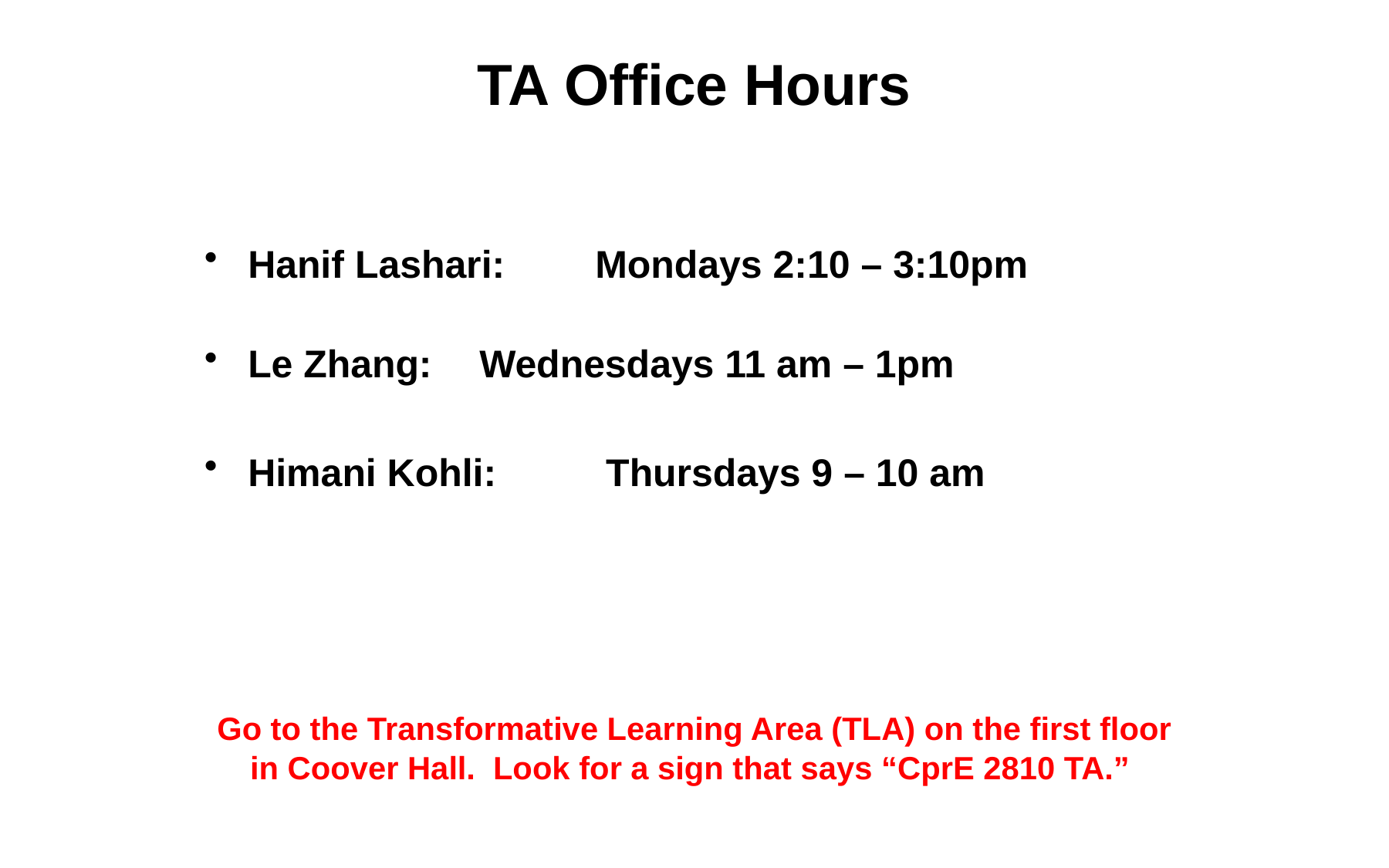

# TA Office Hours

Hanif Lashari: 	Mondays 2:10 – 3:10pm
Le Zhang: 	Wednesdays 11 am – 1pm

Himani Kohli: 	 Thursdays 9 – 10 am

Go to the Transformative Learning Area (TLA) on the first floor in Coover Hall.  Look for a sign that says “CprE 2810 TA.”